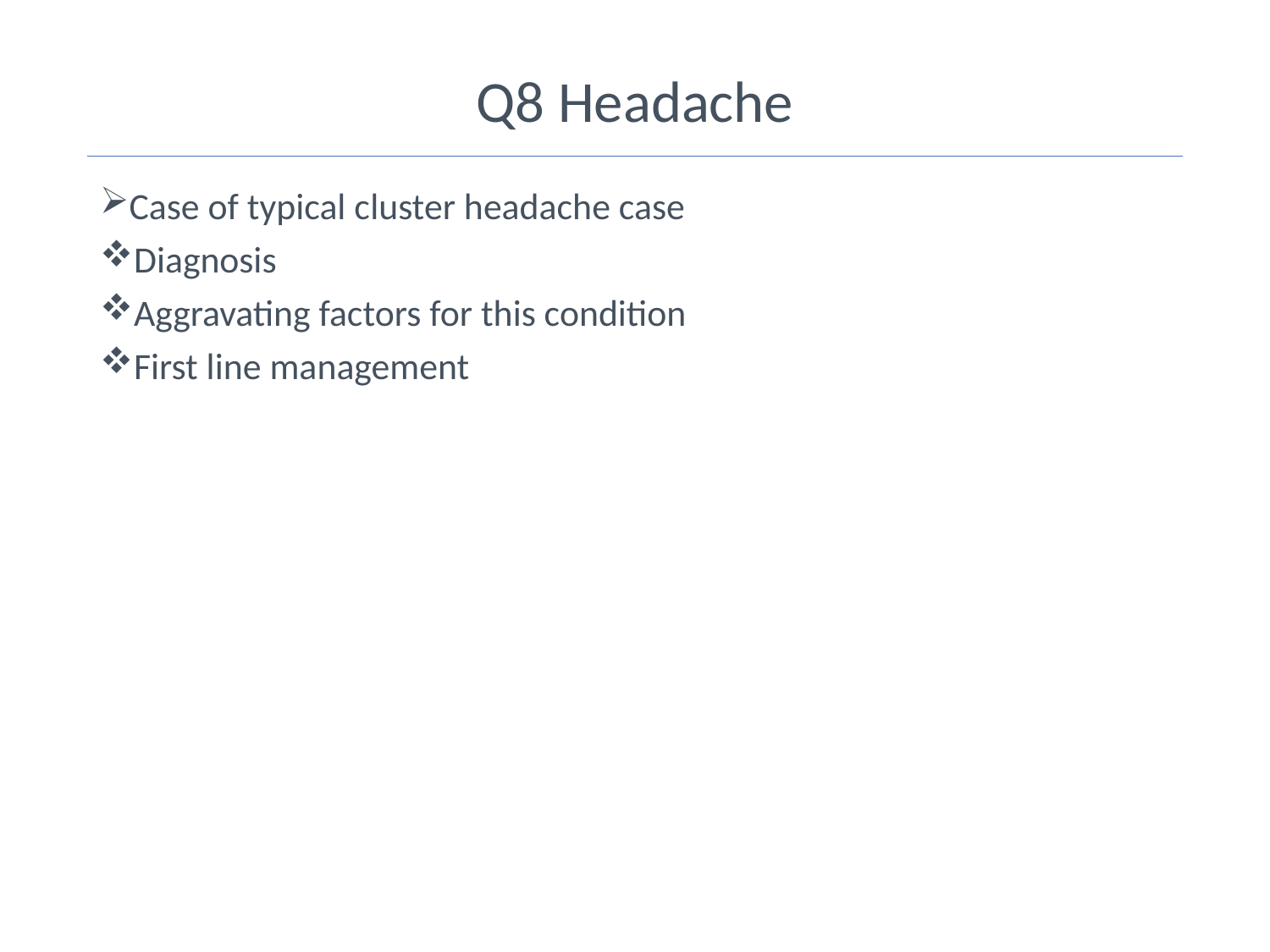

# Q8 Headache
Case of typical cluster headache case
Diagnosis
Aggravating factors for this condition
First line management